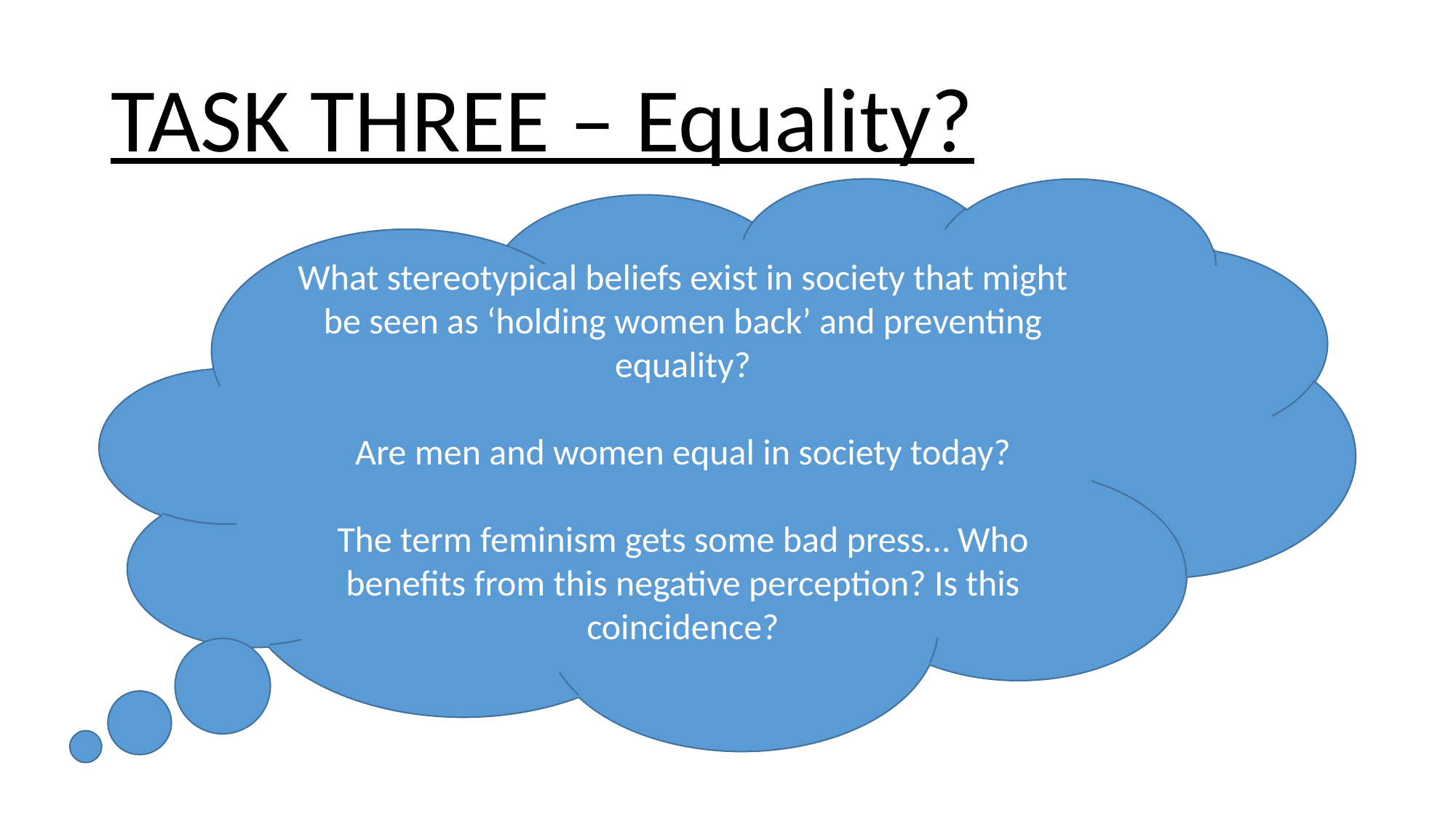

# TASK THREE – Equality?
What stereotypical beliefs exist in society that might be seen as ‘holding women back’ and preventing equality?

Are men and women equal in society today?

The term feminism gets some bad press… Who benefits from this negative perception? Is this coincidence?